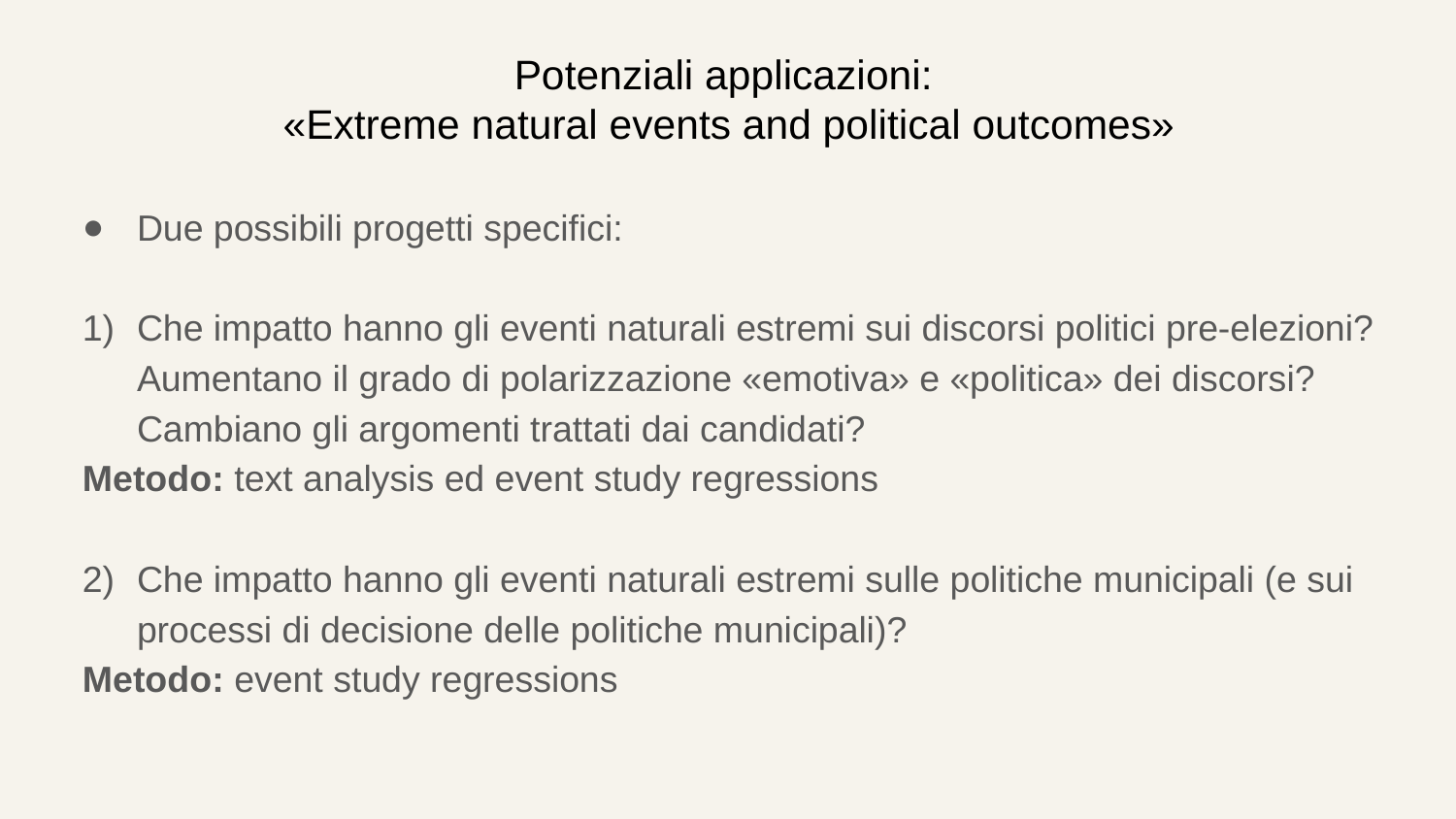

# Potenziali applicazioni: «Extreme natural events and political outcomes»
Due possibili progetti specifici:

Che impatto hanno gli eventi naturali estremi sui discorsi politici pre-elezioni? Aumentano il grado di polarizzazione «emotiva» e «politica» dei discorsi? Cambiano gli argomenti trattati dai candidati?
Metodo: text analysis ed event study regressions

Che impatto hanno gli eventi naturali estremi sulle politiche municipali (e sui processi di decisione delle politiche municipali)?
Metodo: event study regressions